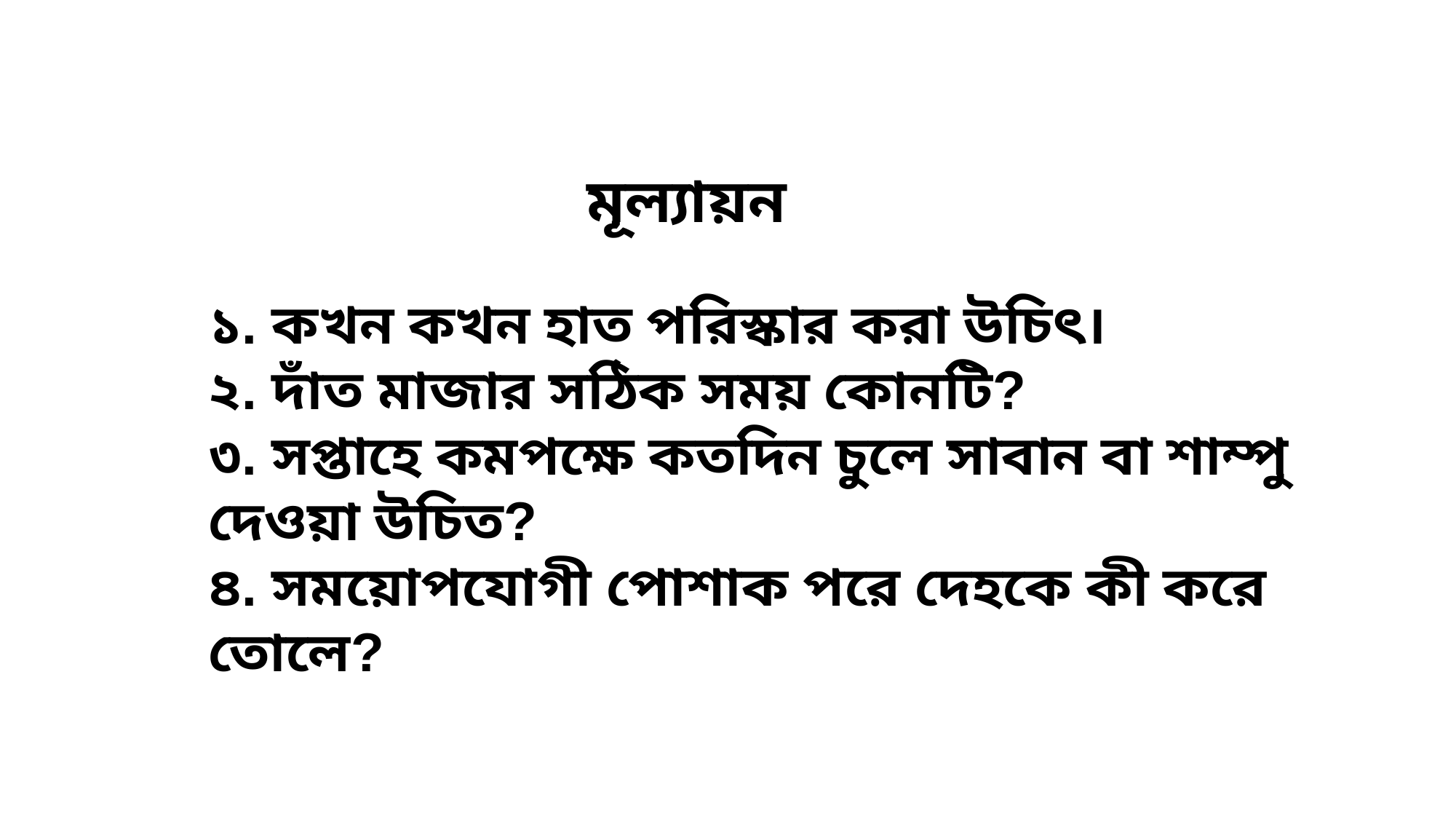

মূল্যায়ন
১. কখন কখন হাত পরিস্কার করা উচিৎ।
২. দাঁত মাজার সঠিক সময় কোনটি?
৩. সপ্তাহে কমপক্ষে কতদিন চুলে সাবান বা শাম্পু দেওয়া উচিত?
৪. সময়োপযোগী পোশাক পরে দেহকে কী করে তোলে?